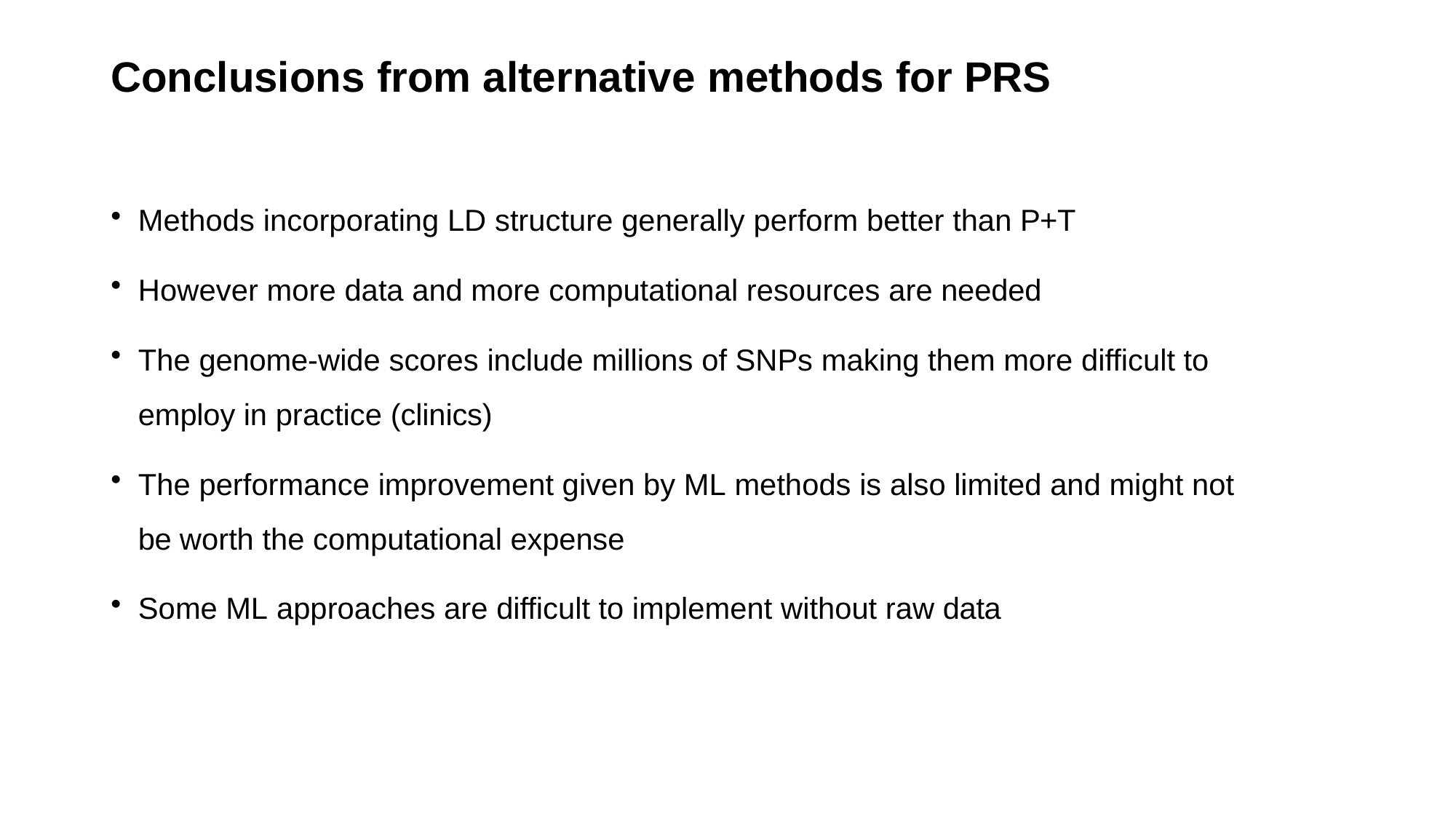

# Conclusions from alternative methods for PRS
Methods incorporating LD structure generally perform better than P+T
However more data and more computational resources are needed
The genome-wide scores include millions of SNPs making them more difficult to employ in practice (clinics)
The performance improvement given by ML methods is also limited and might not be worth the computational expense
Some ML approaches are difficult to implement without raw data